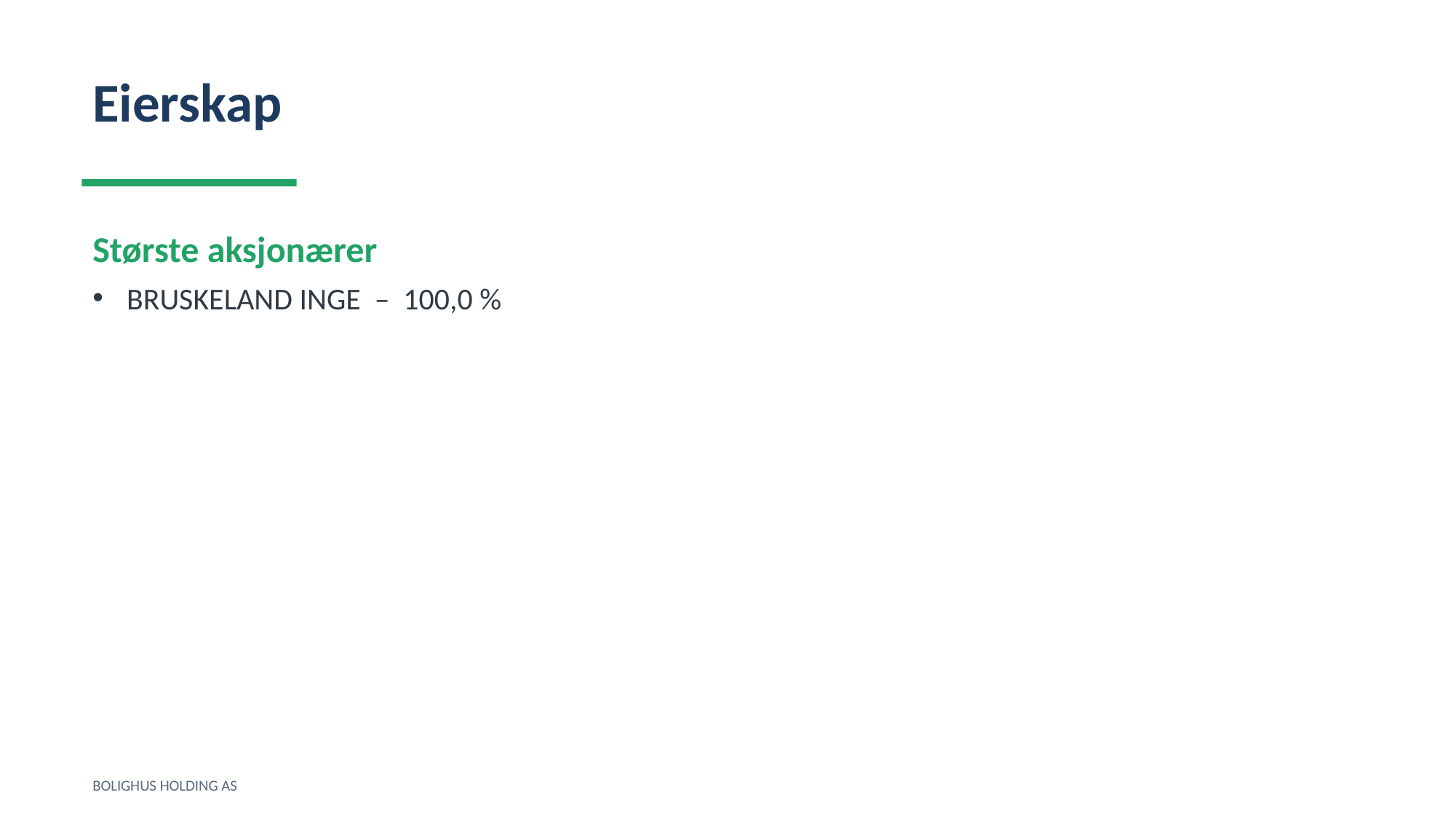

Eierskap

Største aksjonærer
BRUSKELAND INGE  –  100,0 %
BOLIGHUS HOLDING AS